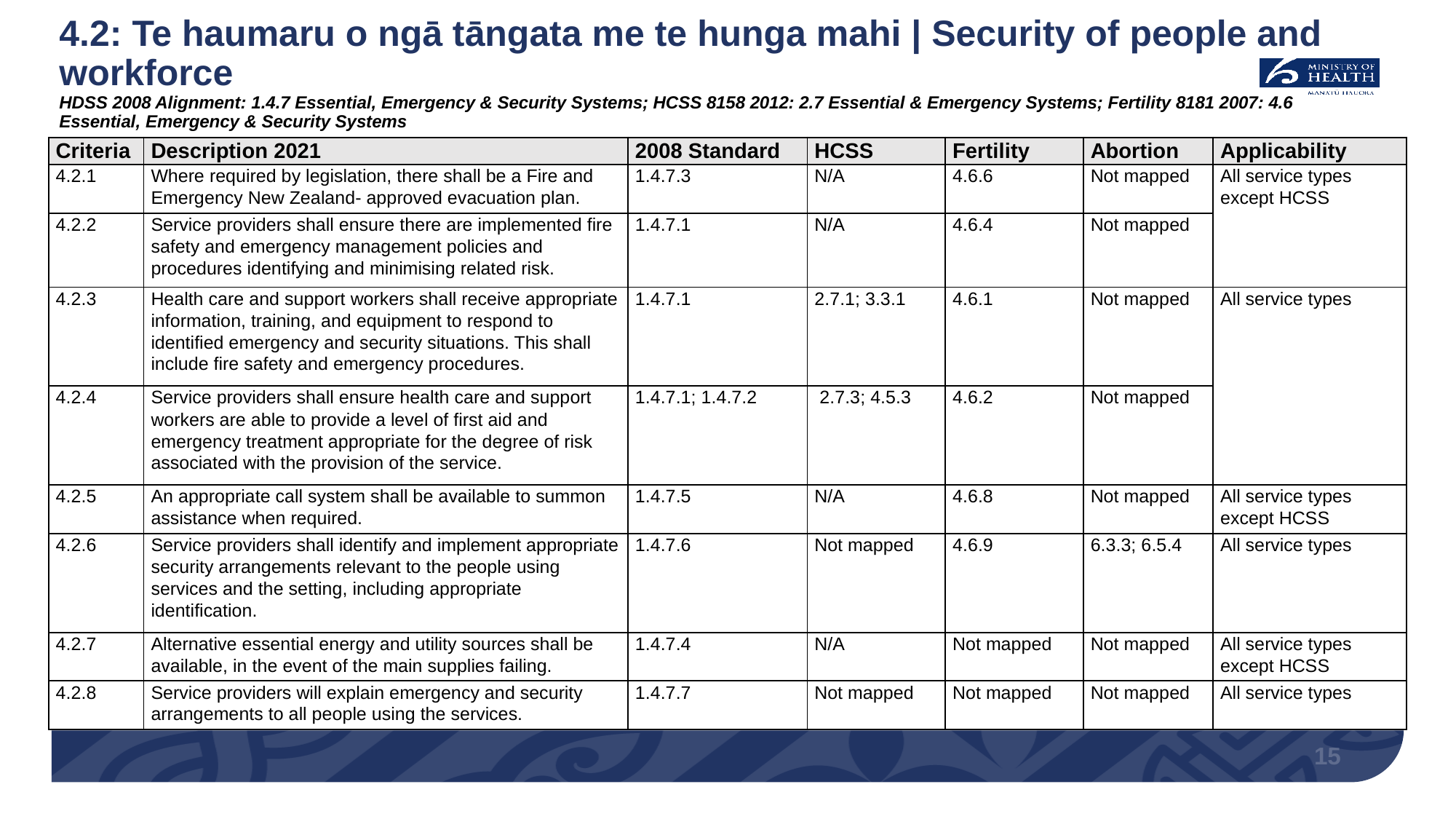

# 4.2: Te haumaru o ngā tāngata me te hunga mahi | Security of people and workforce HDSS 2008 Alignment: 1.4.7 Essential, Emergency & Security Systems; HCSS 8158 2012: 2.7 Essential & Emergency Systems; Fertility 8181 2007: 4.6 Essential, Emergency & Security Systems
| Criteria | Description 2021 | 2008 Standard | HCSS | Fertility | Abortion | Applicability |
| --- | --- | --- | --- | --- | --- | --- |
| 4.2.1 | Where required by legislation, there shall be a Fire and Emergency New Zealand- approved evacuation plan. | 1.4.7.3 | N/A | 4.6.6 | Not mapped | All service types except HCSS |
| 4.2.2 | Service providers shall ensure there are implemented fire safety and emergency management policies and procedures identifying and minimising related risk. | 1.4.7.1 | N/A | 4.6.4 | Not mapped |  |
| 4.2.3 | Health care and support workers shall receive appropriate information, training, and equipment to respond to identified emergency and security situations. This shall include fire safety and emergency procedures. | 1.4.7.1 | 2.7.1; 3.3.1 | 4.6.1 | Not mapped | All service types |
| 4.2.4 | Service providers shall ensure health care and support workers are able to provide a level of first aid and emergency treatment appropriate for the degree of risk associated with the provision of the service. | 1.4.7.1; 1.4.7.2 | 2.7.3; 4.5.3 | 4.6.2 | Not mapped |  |
| 4.2.5 | An appropriate call system shall be available to summon assistance when required. | 1.4.7.5 | N/A | 4.6.8 | Not mapped | All service types except HCSS |
| 4.2.6 | Service providers shall identify and implement appropriate security arrangements relevant to the people using services and the setting, including appropriate identification. | 1.4.7.6 | Not mapped | 4.6.9 | 6.3.3; 6.5.4 | All service types |
| 4.2.7 | Alternative essential energy and utility sources shall be available, in the event of the main supplies failing. | 1.4.7.4 | N/A | Not mapped | Not mapped | All service types except HCSS |
| 4.2.8 | Service providers will explain emergency and security arrangements to all people using the services. | 1.4.7.7 | Not mapped | Not mapped | Not mapped | All service types |